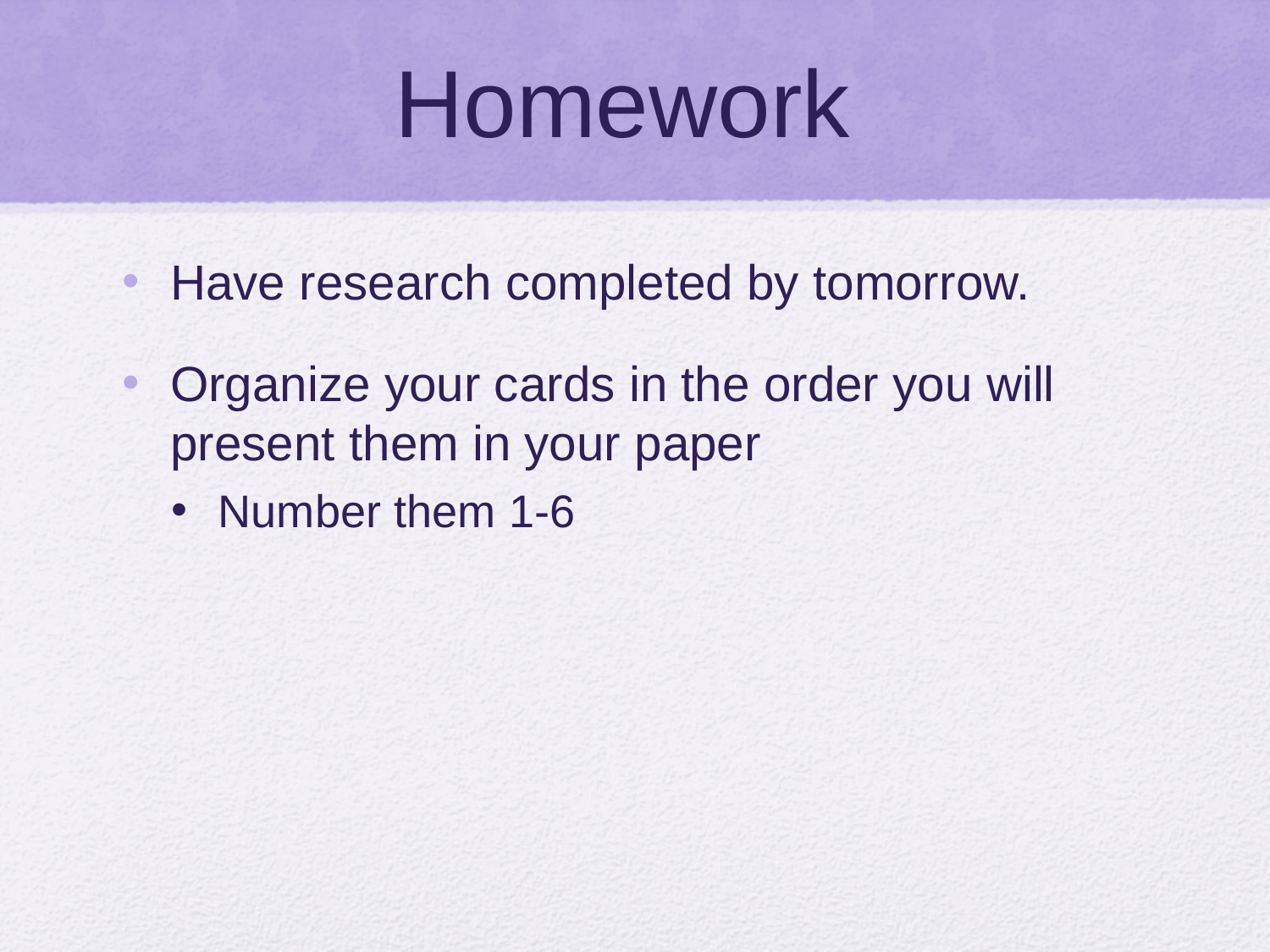

# Homework
Have research completed by tomorrow.
Organize your cards in the order you will present them in your paper
Number them 1-6